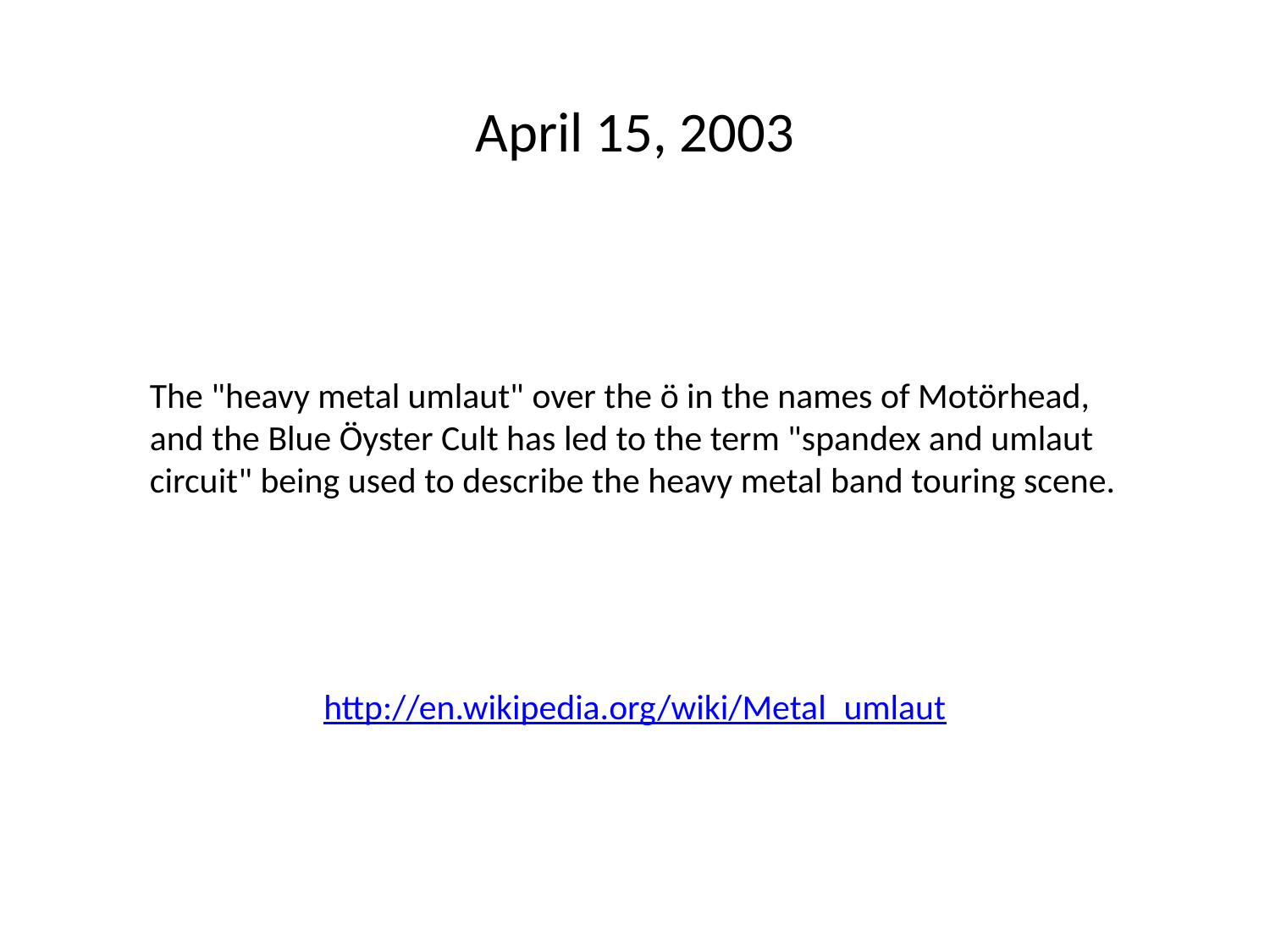

# April 15, 2003
The "heavy metal umlaut" over the ö in the names of Motörhead, and the Blue Öyster Cult has led to the term "spandex and umlaut circuit" being used to describe the heavy metal band touring scene.
http://en.wikipedia.org/wiki/Metal_umlaut